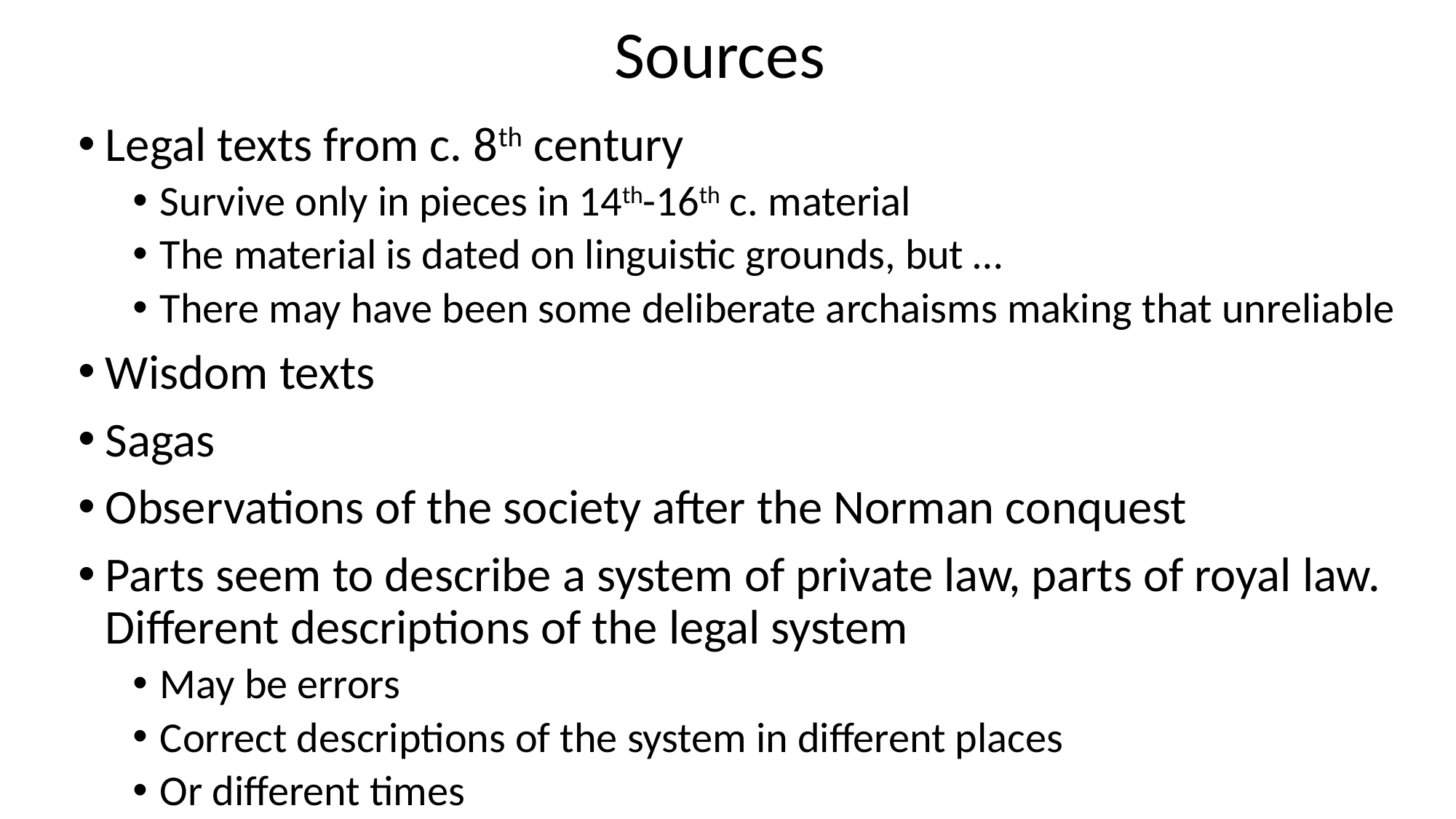

# Sources
Legal texts from c. 8th century
Survive only in pieces in 14th-16th c. material
The material is dated on linguistic grounds, but …
There may have been some deliberate archaisms making that unreliable
Wisdom texts
Sagas
Observations of the society after the Norman conquest
Parts seem to describe a system of private law, parts of royal law. Different descriptions of the legal system
May be errors
Correct descriptions of the system in different places
Or different times